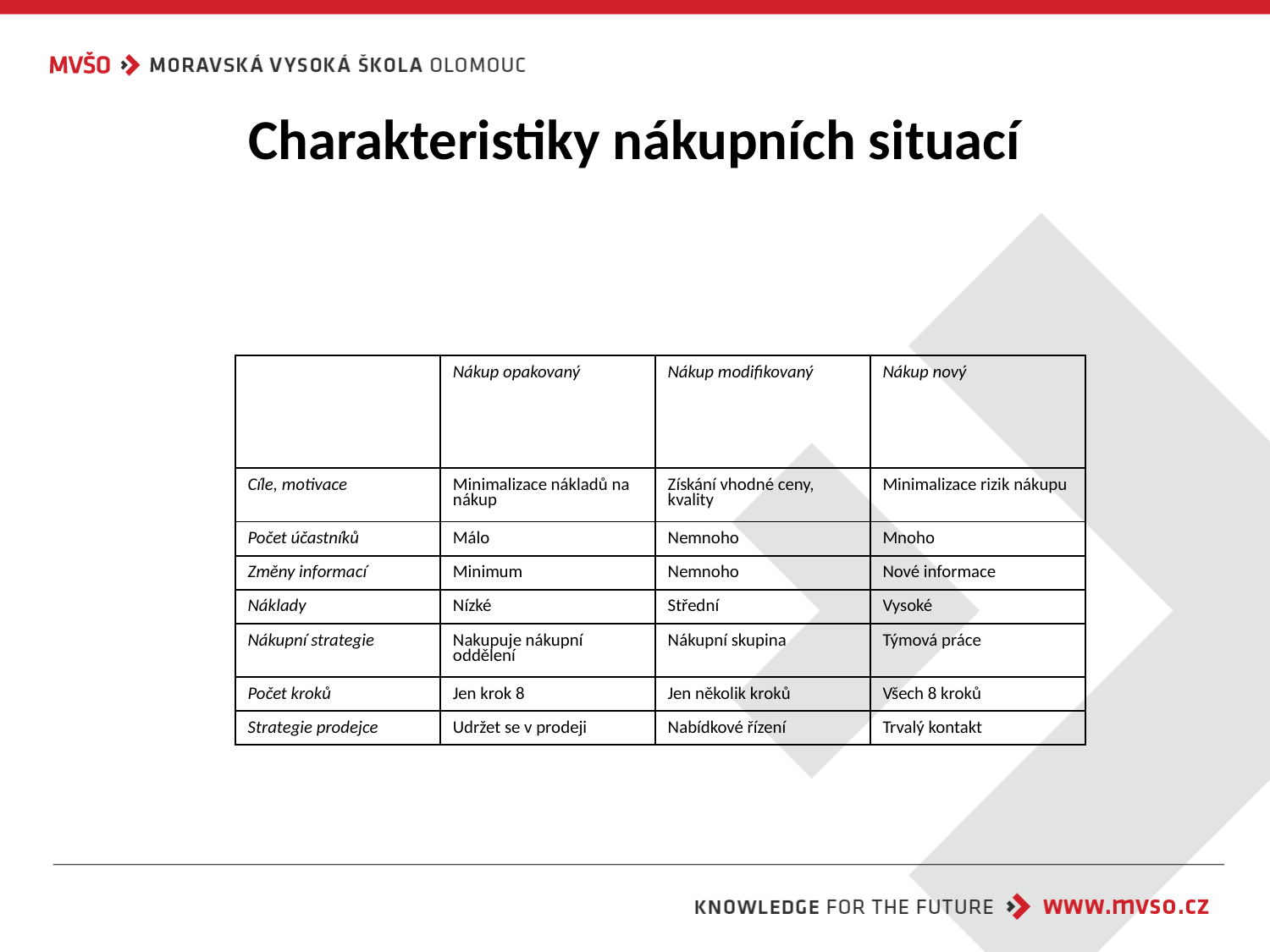

# Charakteristiky nákupních situací
|  | Nákup opakovaný | Nákup modifikovaný | Nákup nový |
| --- | --- | --- | --- |
| Cíle, motivace | Minimalizace nákladů na nákup | Získání vhodné ceny, kvality | Minimalizace rizik nákupu |
| Počet účastníků | Málo | Nemnoho | Mnoho |
| Změny informací | Minimum | Nemnoho | Nové informace |
| Náklady | Nízké | Střední | Vysoké |
| Nákupní strategie | Nakupuje nákupní oddělení | Nákupní skupina | Týmová práce |
| Počet kroků | Jen krok 8 | Jen několik kroků | Všech 8 kroků |
| Strategie prodejce | Udržet se v prodeji | Nabídkové řízení | Trvalý kontakt |